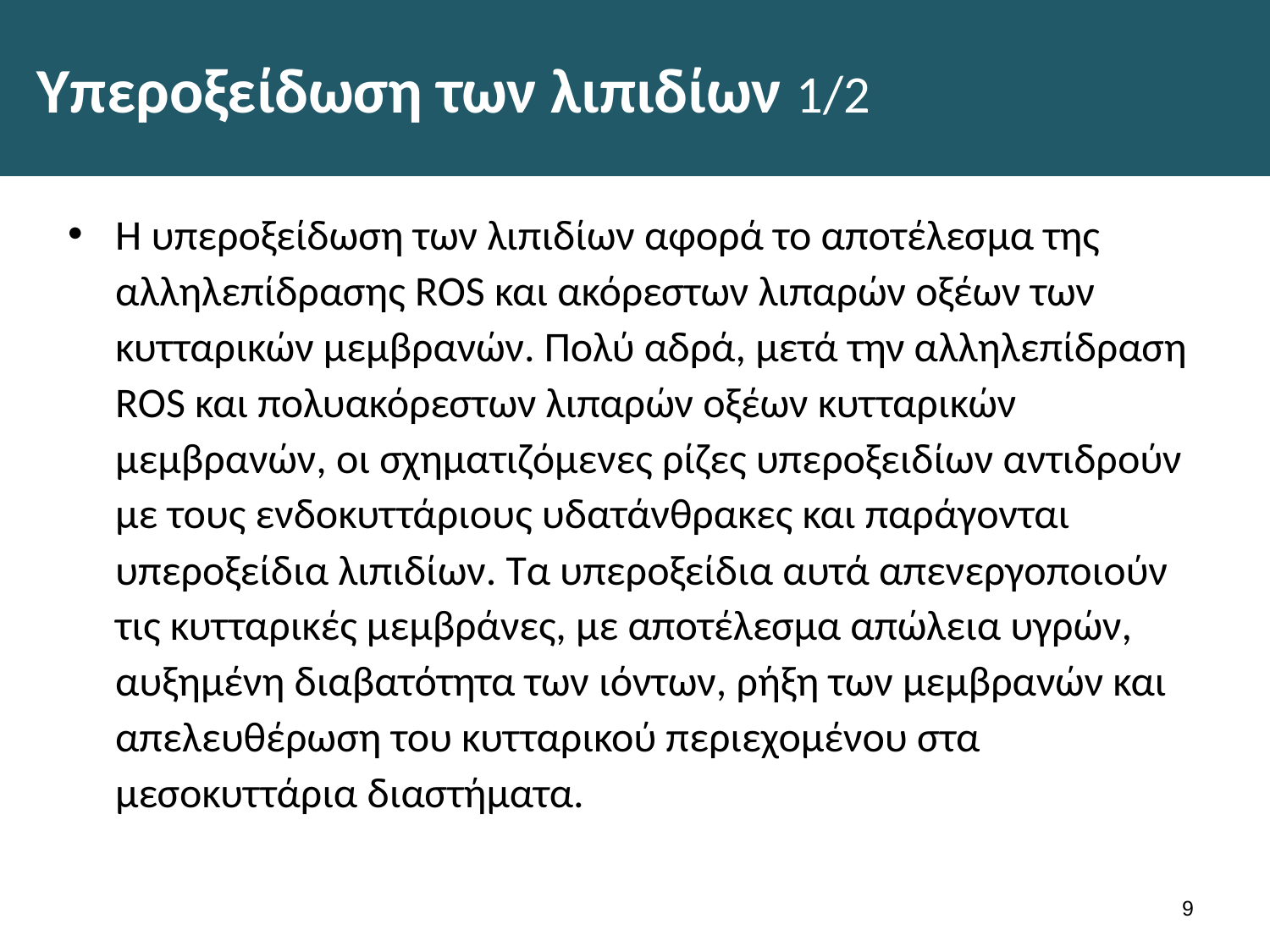

# Υπεροξείδωση των λιπιδίων 1/2
Η υπεροξείδωση των λιπιδίων αφορά το αποτέλεσμα της αλληλεπίδρασης ROS και ακόρεστων λιπαρών οξέων των κυτταρικών μεμβρανών. Πολύ αδρά, μετά την αλληλεπίδραση ROS και πολυακόρεστων λιπαρών οξέων κυτταρικών μεμβρανών, οι σχηματιζόμενες ρίζες υπεροξειδίων αντιδρούν με τους ενδοκυττάριους υδατάνθρακες και παράγονται υπεροξείδια λιπιδίων. Τα υπεροξείδια αυτά απενεργοποιούν τις κυτταρικές μεμβράνες, με αποτέλεσμα απώλεια υγρών, αυξημένη διαβατότητα των ιόντων, ρήξη των μεμβρανών και απελευθέρωση του κυτταρικού περιεχομένου στα μεσοκυττάρια διαστήματα.
9